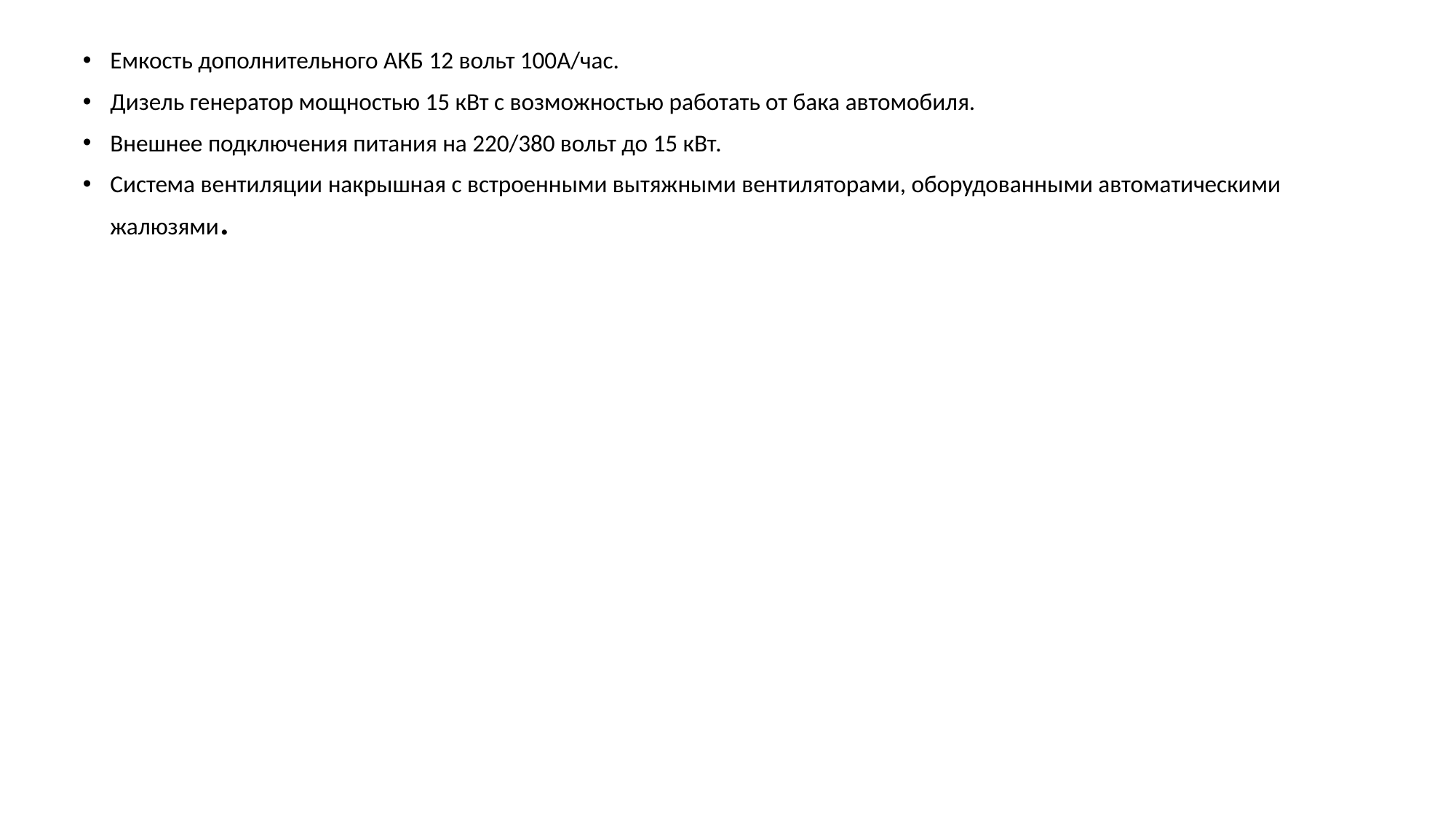

Емкость дополнительного АКБ 12 вольт 100А/час.
Дизель генератор мощностью 15 кВт с возможностью работать от бака автомобиля.
Внешнее подключения питания на 220/380 вольт до 15 кВт.
Система вентиляции накрышная с встроенными вытяжными вентиляторами, оборудованными автоматическими жалюзями.